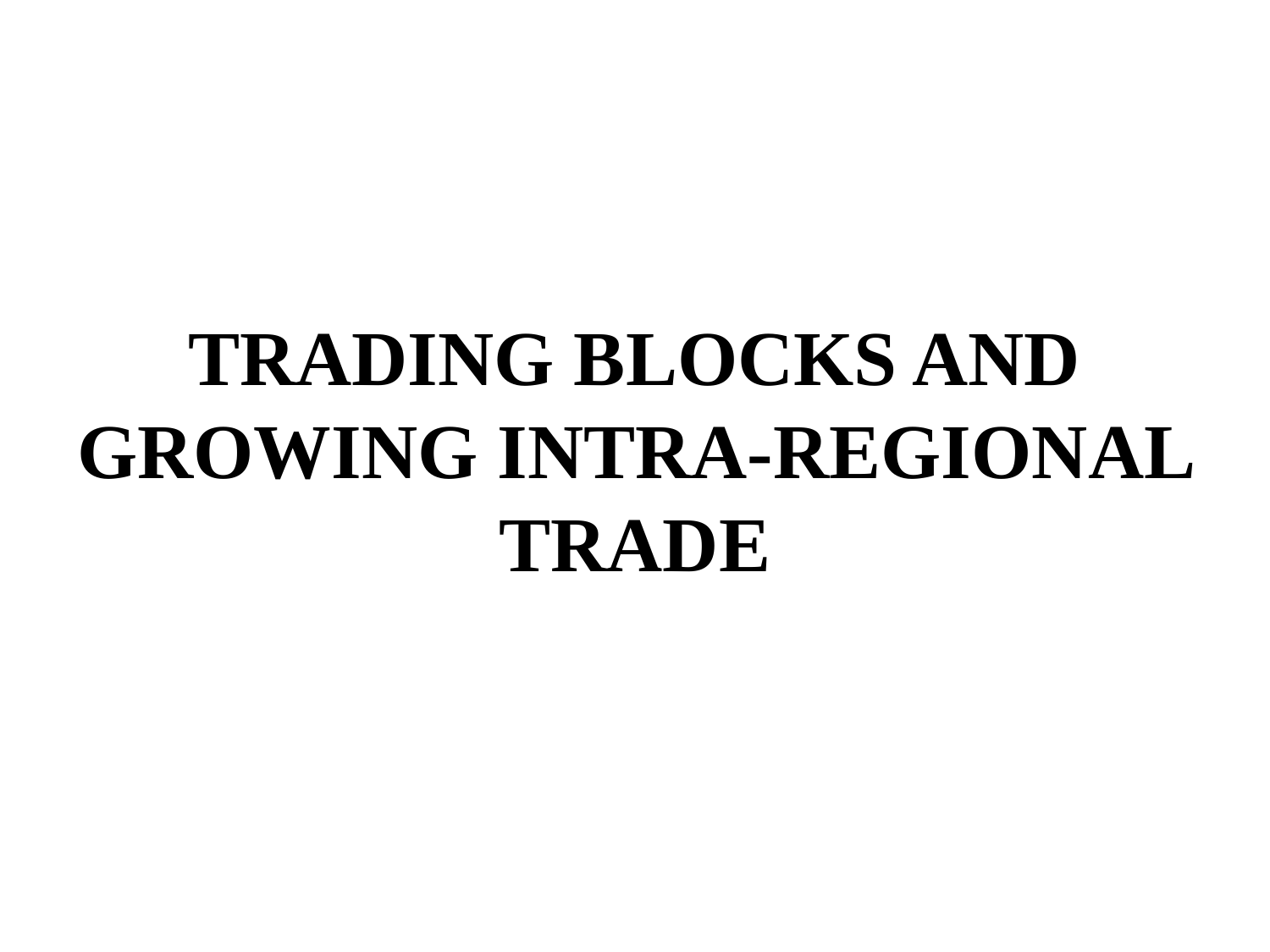

# TRADING BLOCKS AND GROWING INTRA-REGIONAL TRADE